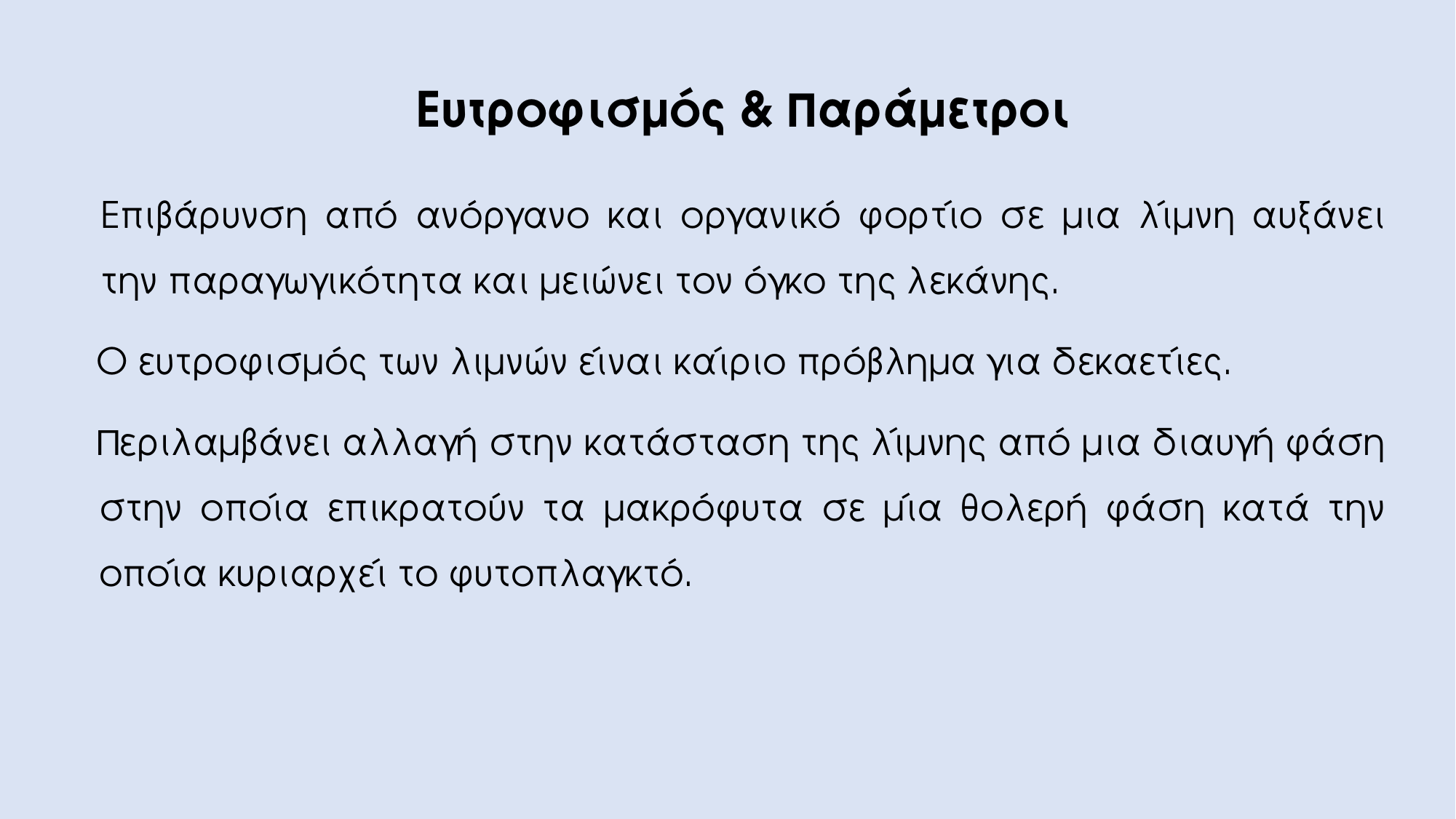

Ευτροφισμός & Παράμετροι
Επιβάρυνση από ανόργανο και οργανικό φορτίο σε μια λίμνη αυξάνει την παραγωγικότητα και μειώνει τον όγκο της λεκάνης.
Ο ευτροφισμός των λιμνών είναι καίριο πρόβλημα για δεκαετίες.
Περιλαμβάνει αλλαγή στην κατάσταση της λίμνης από μια διαυγή φάση στην οποία επικρατούν τα μακρόφυτα σε μία θολερή φάση κατά την οποία κυριαρχεί το φυτοπλαγκτό.